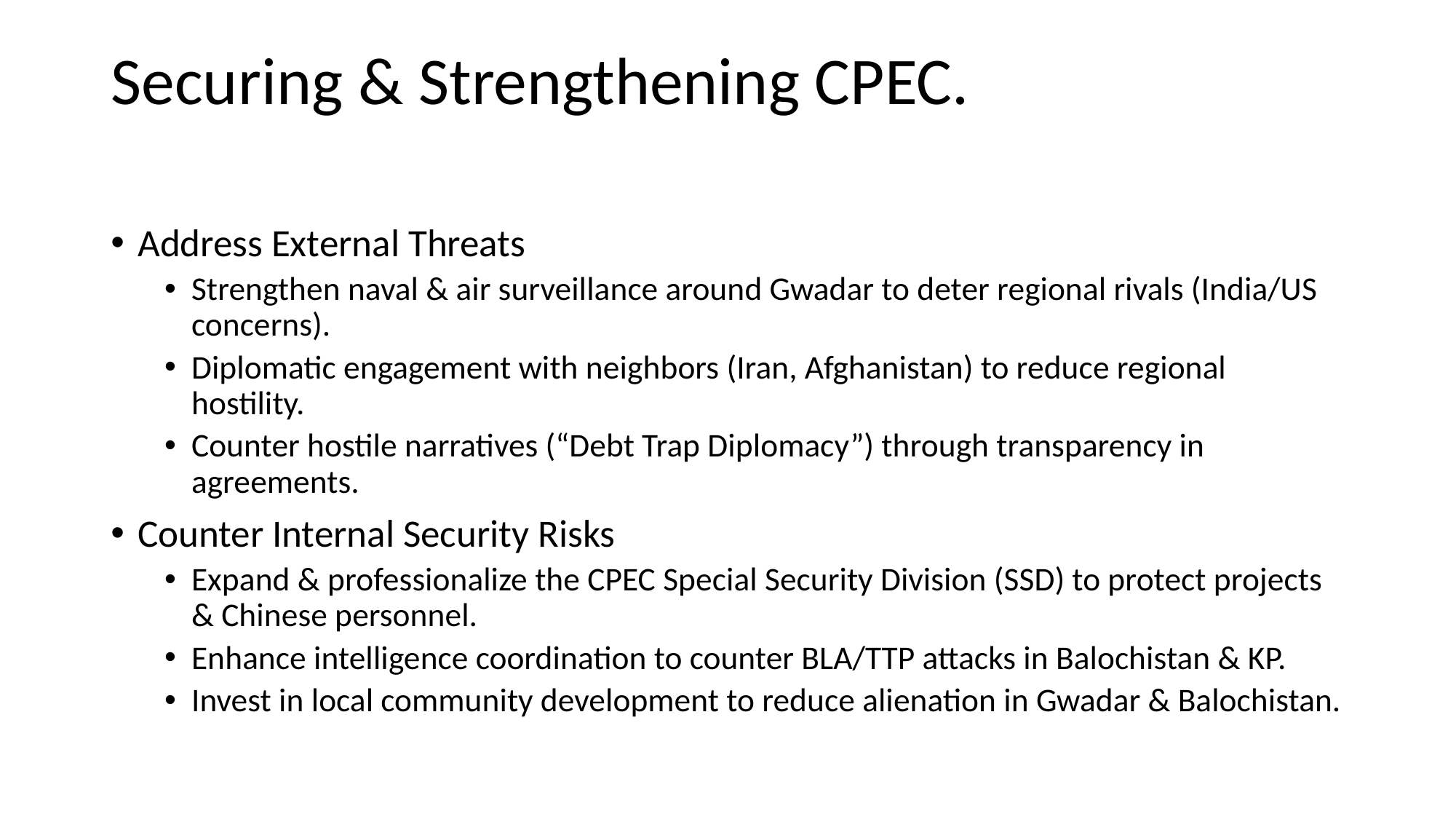

# Securing & Strengthening CPEC.
Address External Threats
Strengthen naval & air surveillance around Gwadar to deter regional rivals (India/US concerns).
Diplomatic engagement with neighbors (Iran, Afghanistan) to reduce regional hostility.
Counter hostile narratives (“Debt Trap Diplomacy”) through transparency in agreements.
Counter Internal Security Risks
Expand & professionalize the CPEC Special Security Division (SSD) to protect projects & Chinese personnel.
Enhance intelligence coordination to counter BLA/TTP attacks in Balochistan & KP.
Invest in local community development to reduce alienation in Gwadar & Balochistan.